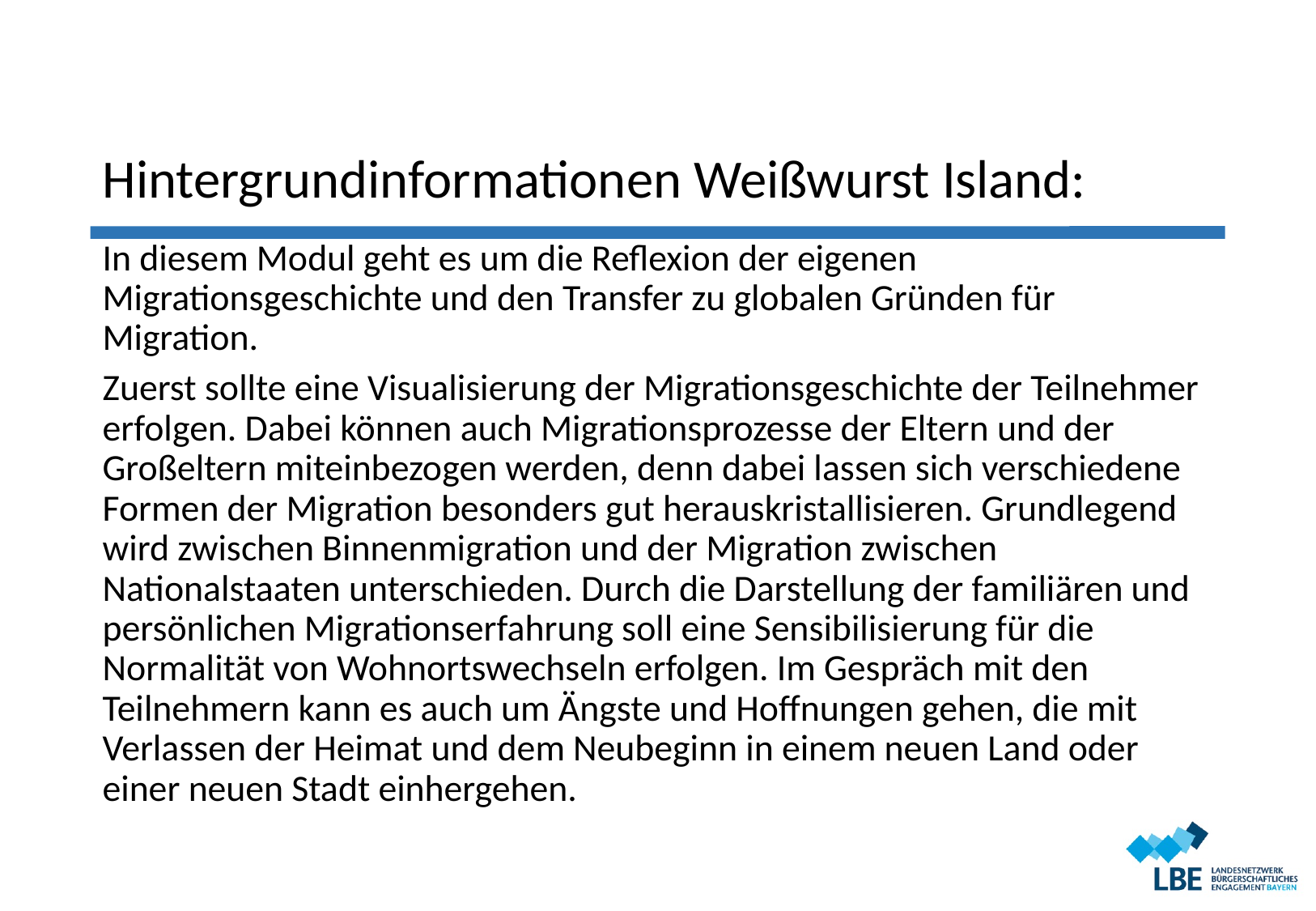

# Hintergrundinformationen Weißwurst Island:
In diesem Modul geht es um die Reflexion der eigenen Migrationsgeschichte und den Transfer zu globalen Gründen für Migration.
Zuerst sollte eine Visualisierung der Migrationsgeschichte der Teilnehmer erfolgen. Dabei können auch Migrationsprozesse der Eltern und der Großeltern miteinbezogen werden, denn dabei lassen sich verschiedene Formen der Migration besonders gut herauskristallisieren. Grundlegend wird zwischen Binnenmigration und der Migration zwischen Nationalstaaten unterschieden. Durch die Darstellung der familiären und persönlichen Migrationserfahrung soll eine Sensibilisierung für die Normalität von Wohnortswechseln erfolgen. Im Gespräch mit den Teilnehmern kann es auch um Ängste und Hoffnungen gehen, die mit Verlassen der Heimat und dem Neubeginn in einem neuen Land oder einer neuen Stadt einhergehen.